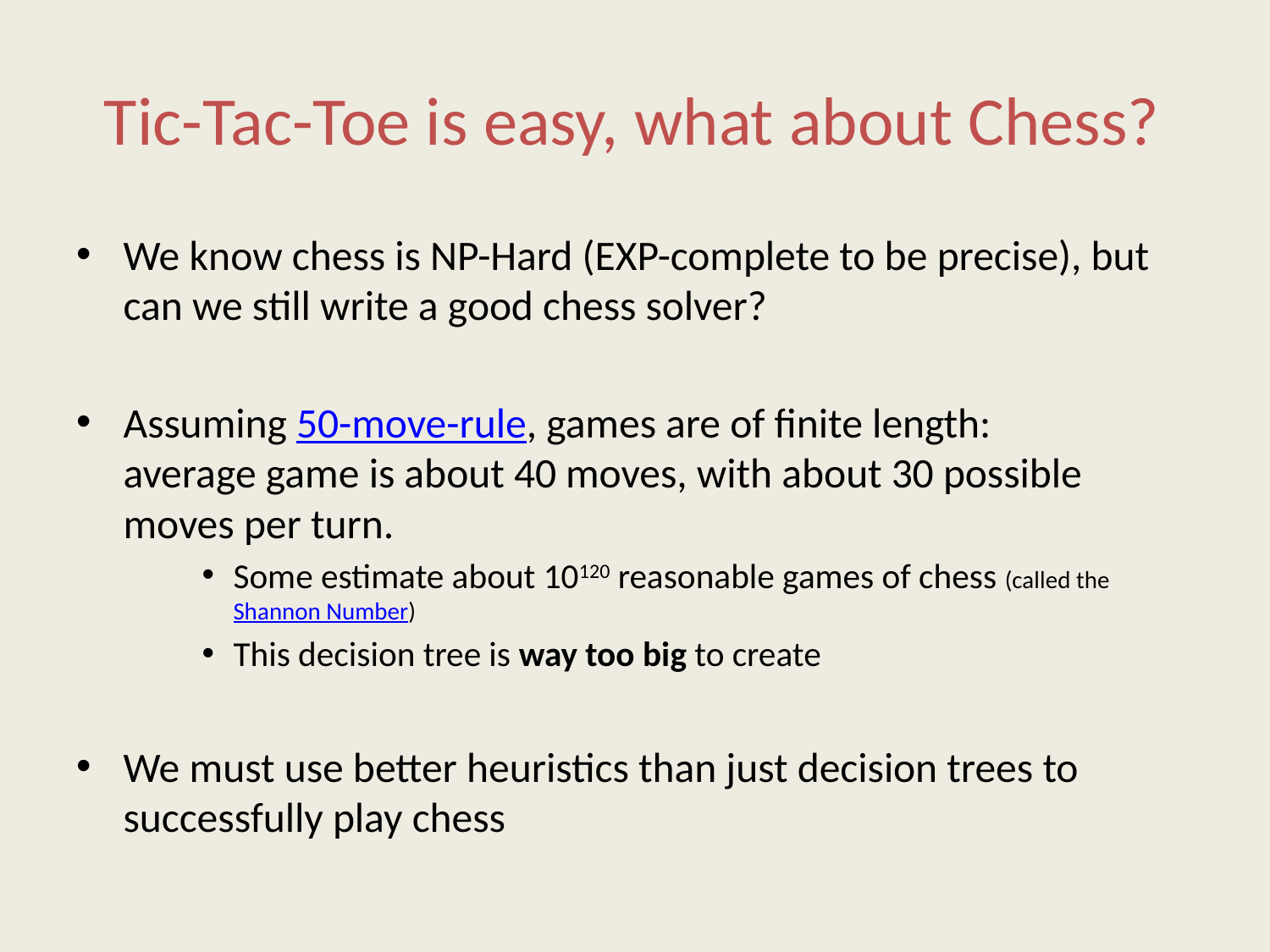

# Tic-Tac-Toe is easy, what about Chess?
We know chess is NP-Hard (EXP-complete to be precise), but can we still write a good chess solver?

Assuming 50-move-rule, games are of finite length:
average game is about 40 moves, with about 30 possible moves per turn.
Some estimate about 10120 reasonable games of chess (called the Shannon Number)
This decision tree is way too big to create

We must use better heuristics than just decision trees to successfully play chess